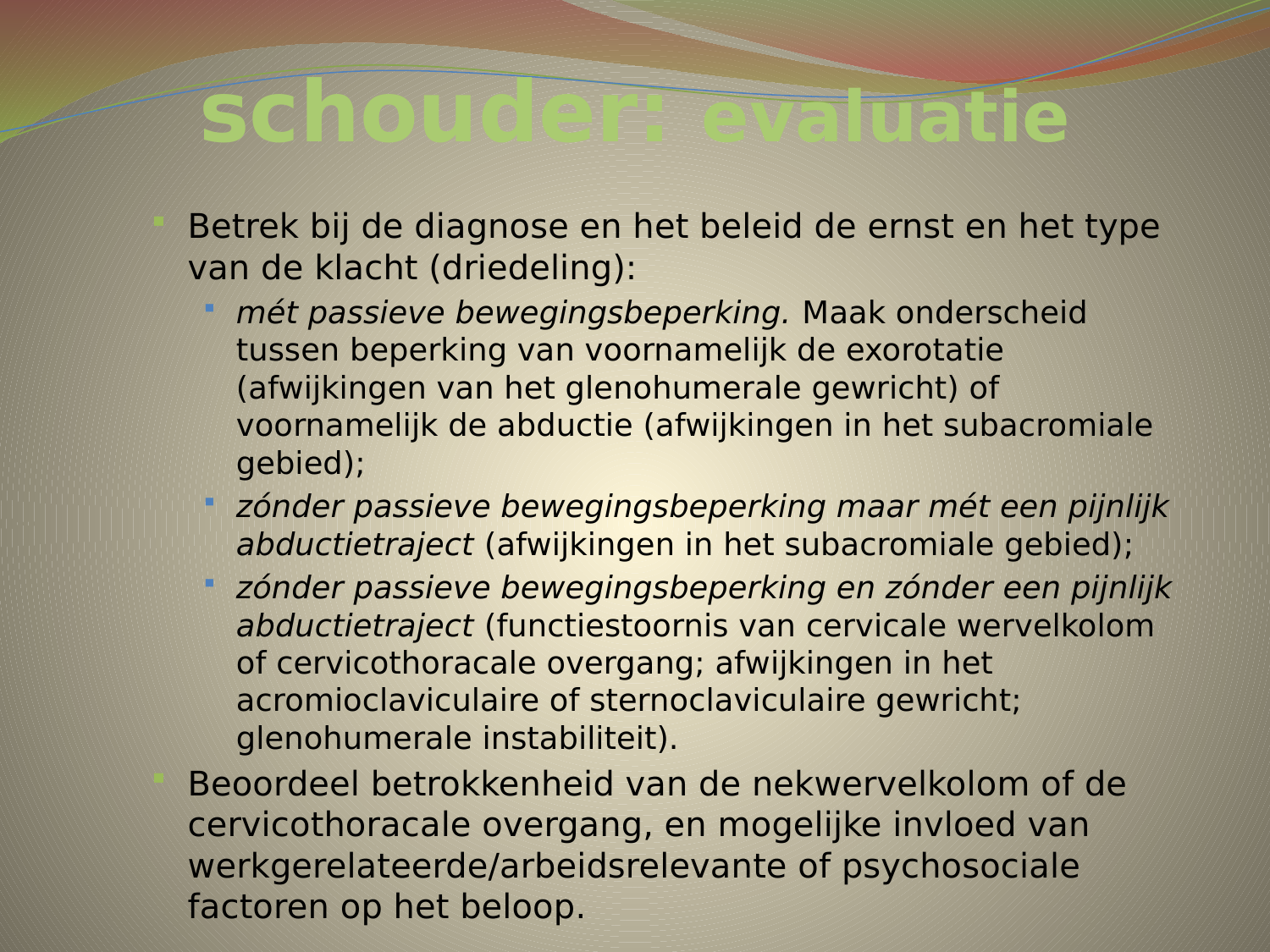

# schouder: evaluatie
Betrek bij de diagnose en het beleid de ernst en het type van de klacht (driedeling):
mét passieve bewegingsbeperking. Maak onderscheid tussen beperking van voornamelijk de exorotatie (afwijkingen van het glenohumerale gewricht) of voornamelijk de abductie (afwijkingen in het subacromiale gebied);
zónder passieve bewegingsbeperking maar mét een pijnlijk abductietraject (afwijkingen in het subacromiale gebied);
zónder passieve bewegingsbeperking en zónder een pijnlijk abductietraject (functiestoornis van cervicale wervelkolom of cervicothoracale overgang; afwijkingen in het acromioclaviculaire of sternoclaviculaire gewricht; glenohumerale instabiliteit).
Beoordeel betrokkenheid van de nekwervelkolom of de cervicothoracale overgang, en mogelijke invloed van werkgerelateerde/arbeidsrelevante of psychosociale factoren op het beloop.